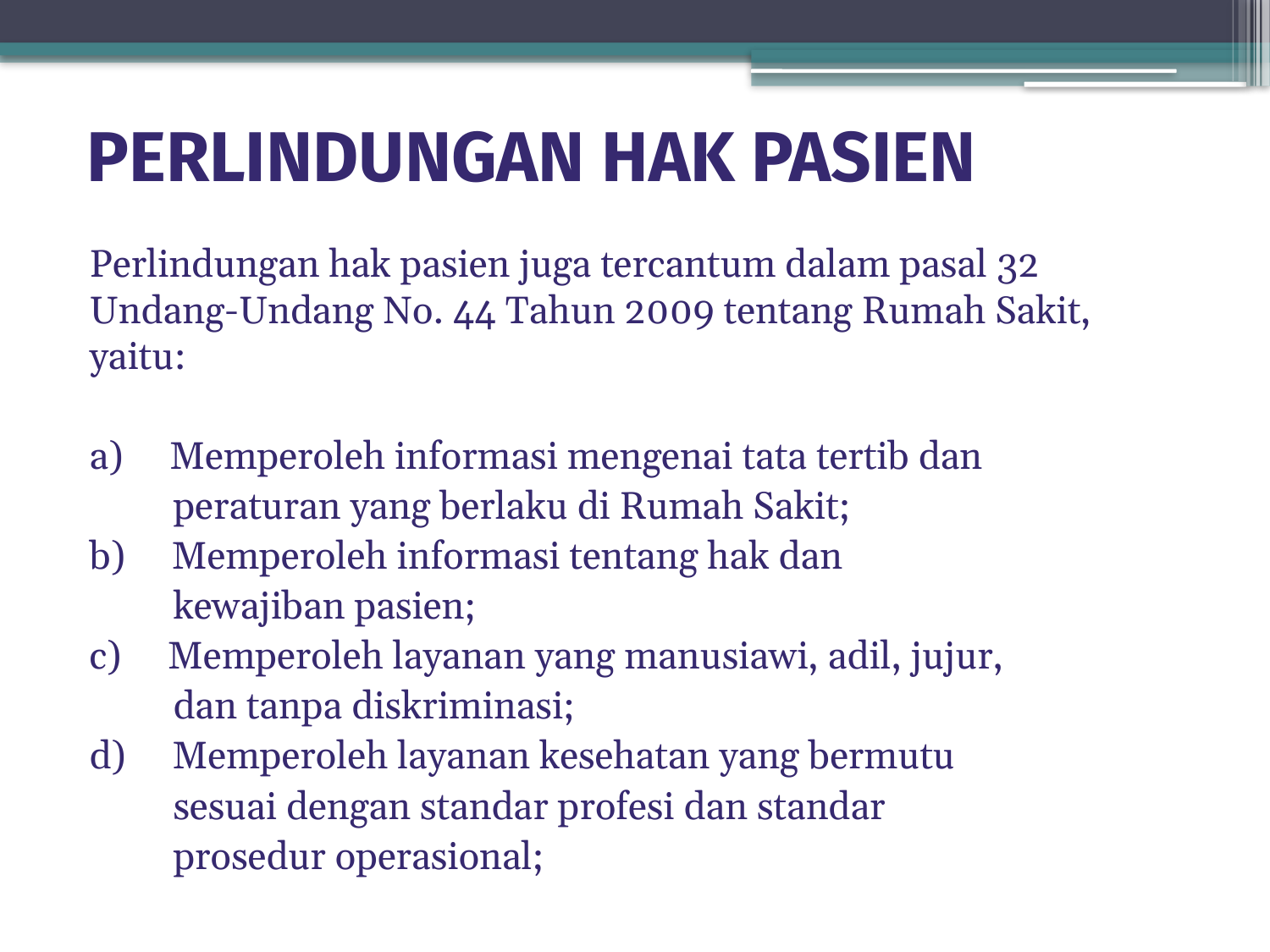

# PERLINDUNGAN HAK PASIEN
Perlindungan hak pasien juga tercantum dalam pasal 32 Undang-Undang No. 44 Tahun 2009 tentang Rumah Sakit, yaitu:

a)     Memperoleh informasi mengenai tata tertib dan
         peraturan yang berlaku di Rumah Sakit;
b)     Memperoleh informasi tentang hak dan
         kewajiban pasien;
c)     Memperoleh layanan yang manusiawi, adil, jujur,
         dan tanpa diskriminasi;
d)     Memperoleh layanan kesehatan yang bermutu
         sesuai dengan standar profesi dan standar
         prosedur operasional;